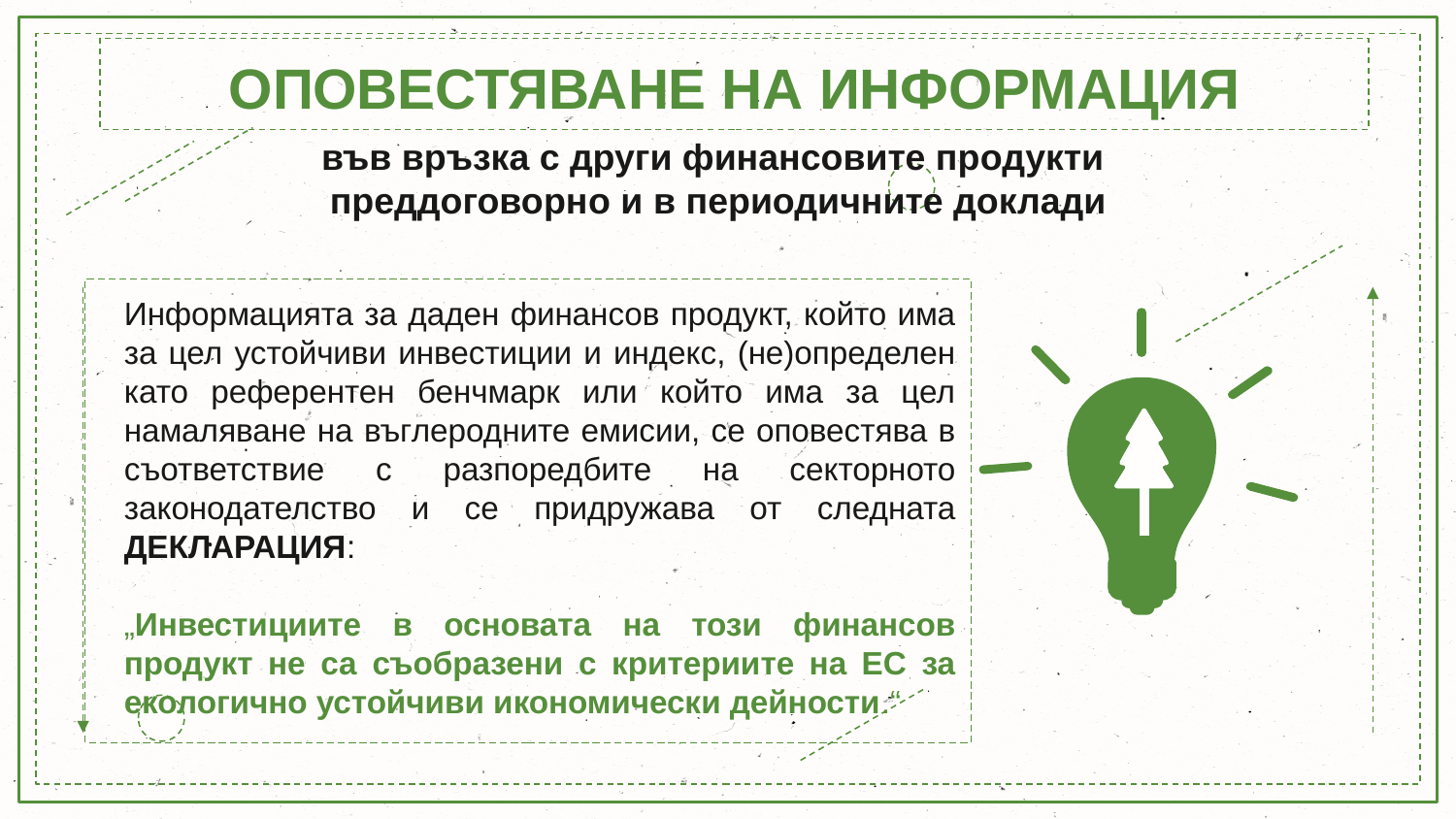

ОПОВЕСТЯВАНЕ НА ИНФОРМАЦИЯ
във връзка с други финансовите продукти
преддоговорно и в периодичните доклади
Информацията за даден финансов продукт, който има за цел устойчиви инвестиции и индекс, (не)определен като референтен бенчмарк или който има за цел намаляване на въглеродните емисии, се оповестява в съответствие с разпоредбите на секторното законодателство и се придружава от следната декларация:

„Инвестициите в основата на този финансов продукт не са съобразени с критериите на ЕС за екологично устойчиви икономически дейности.“